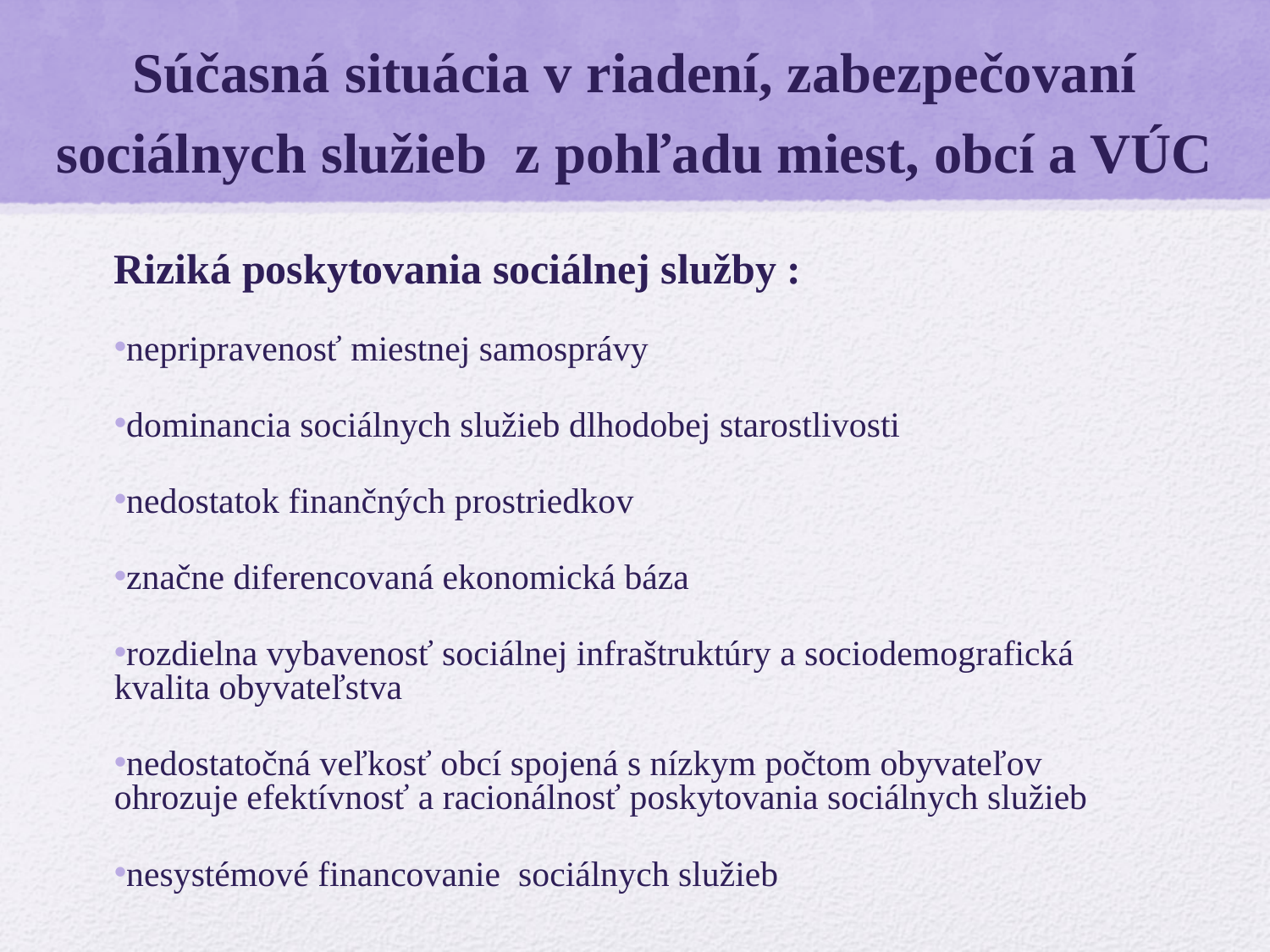

# Súčasná situácia v riadení, zabezpečovaní sociálnych služieb  z pohľadu miest, obcí a VÚC
Riziká poskytovania sociálnej služby :
nepripravenosť miestnej samosprávy
dominancia sociálnych služieb dlhodobej starostlivosti
nedostatok finančných prostriedkov
značne diferencovaná ekonomická báza
rozdielna vybavenosť sociálnej infraštruktúry a sociodemografická kvalita obyvateľstva
nedostatočná veľkosť obcí spojená s nízkym počtom obyvateľov ohrozuje efektívnosť a racionálnosť poskytovania sociálnych služieb
nesystémové financovanie  sociálnych služieb